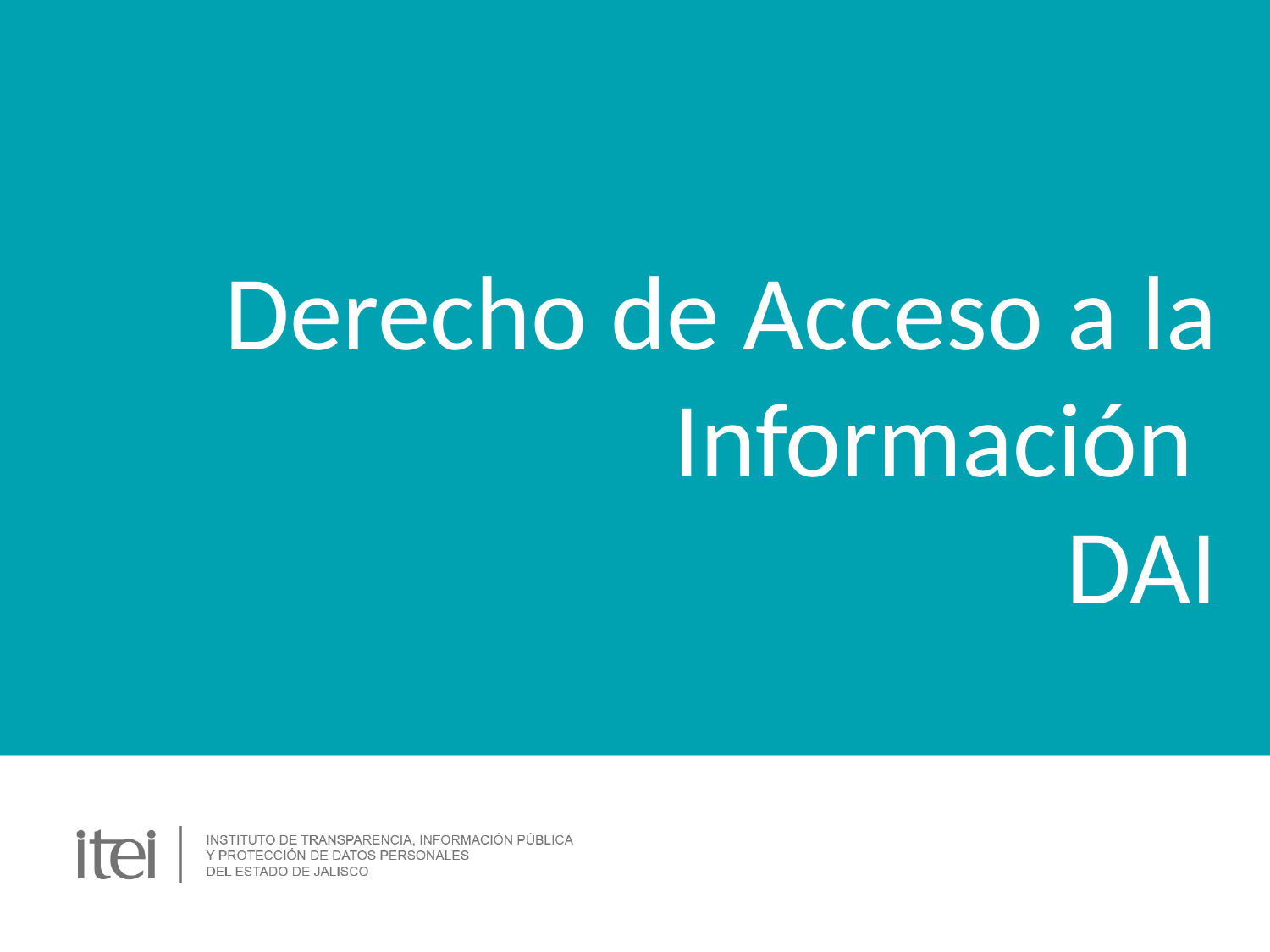

Derecho de Acceso a la Información
DAI